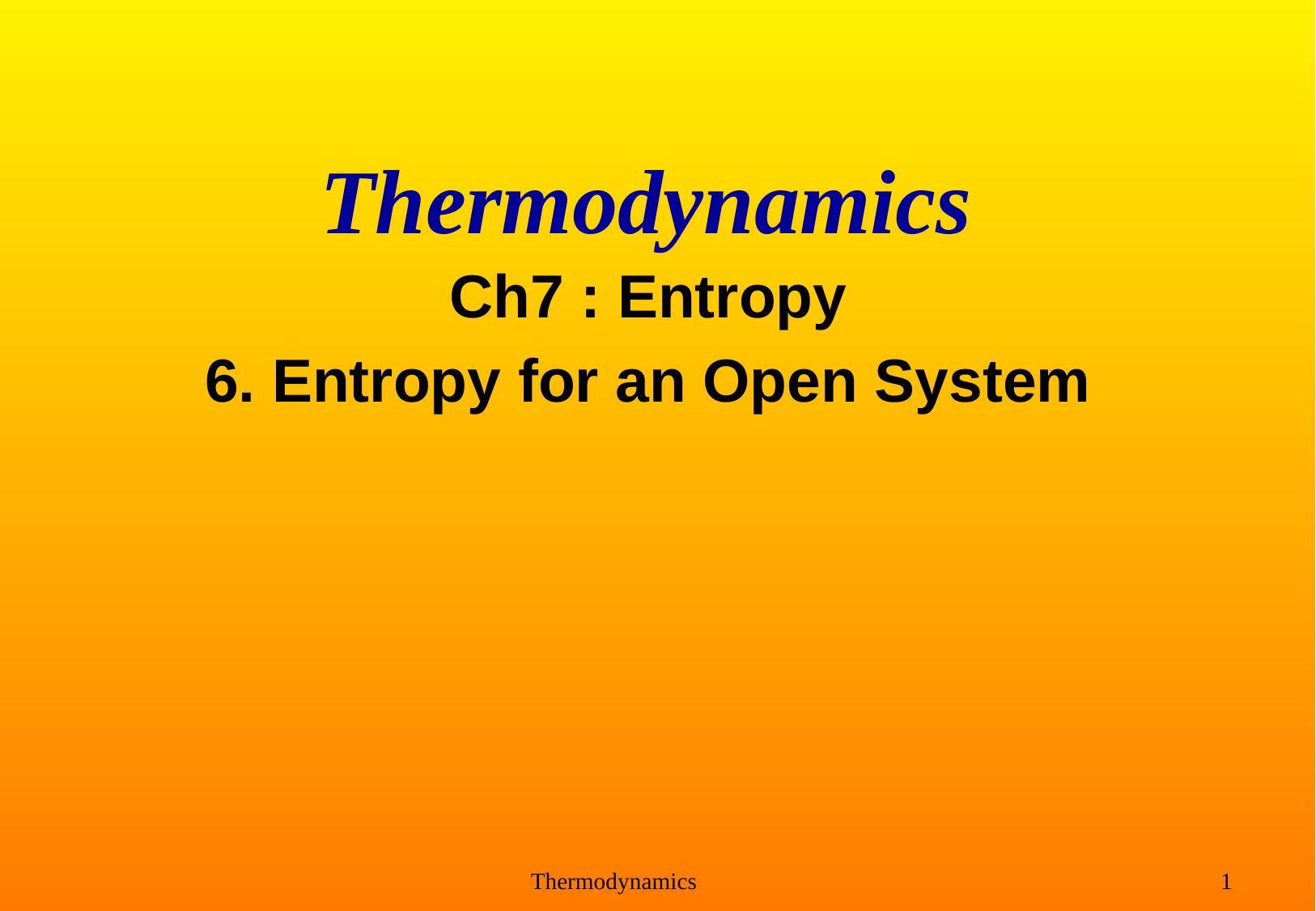

# Thermodynamics
Ch7 : Entropy
6. Entropy for an Open System